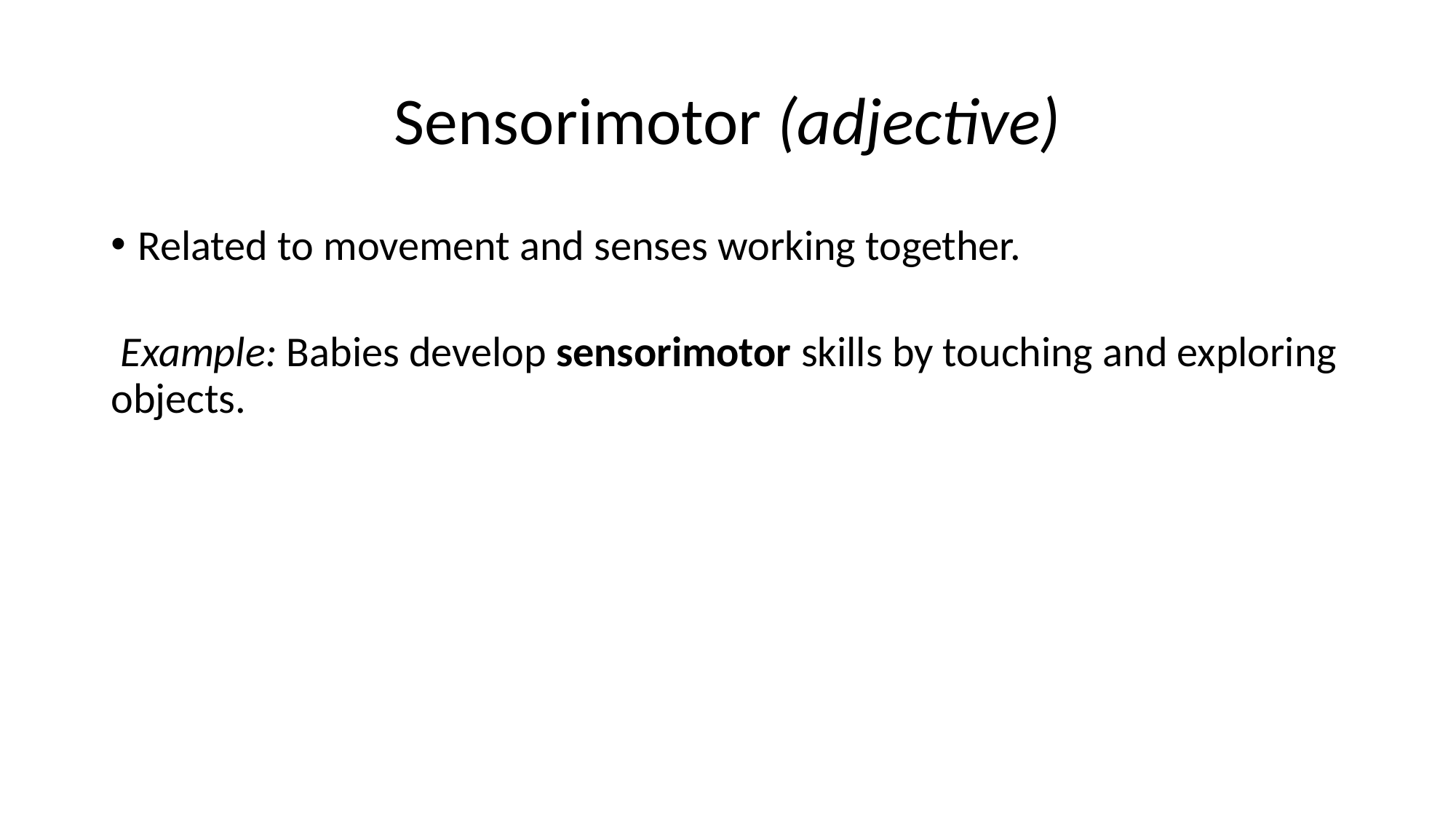

# Sensorimotor (adjective)
Related to movement and senses working together.
 Example: Babies develop sensorimotor skills by touching and exploring objects.